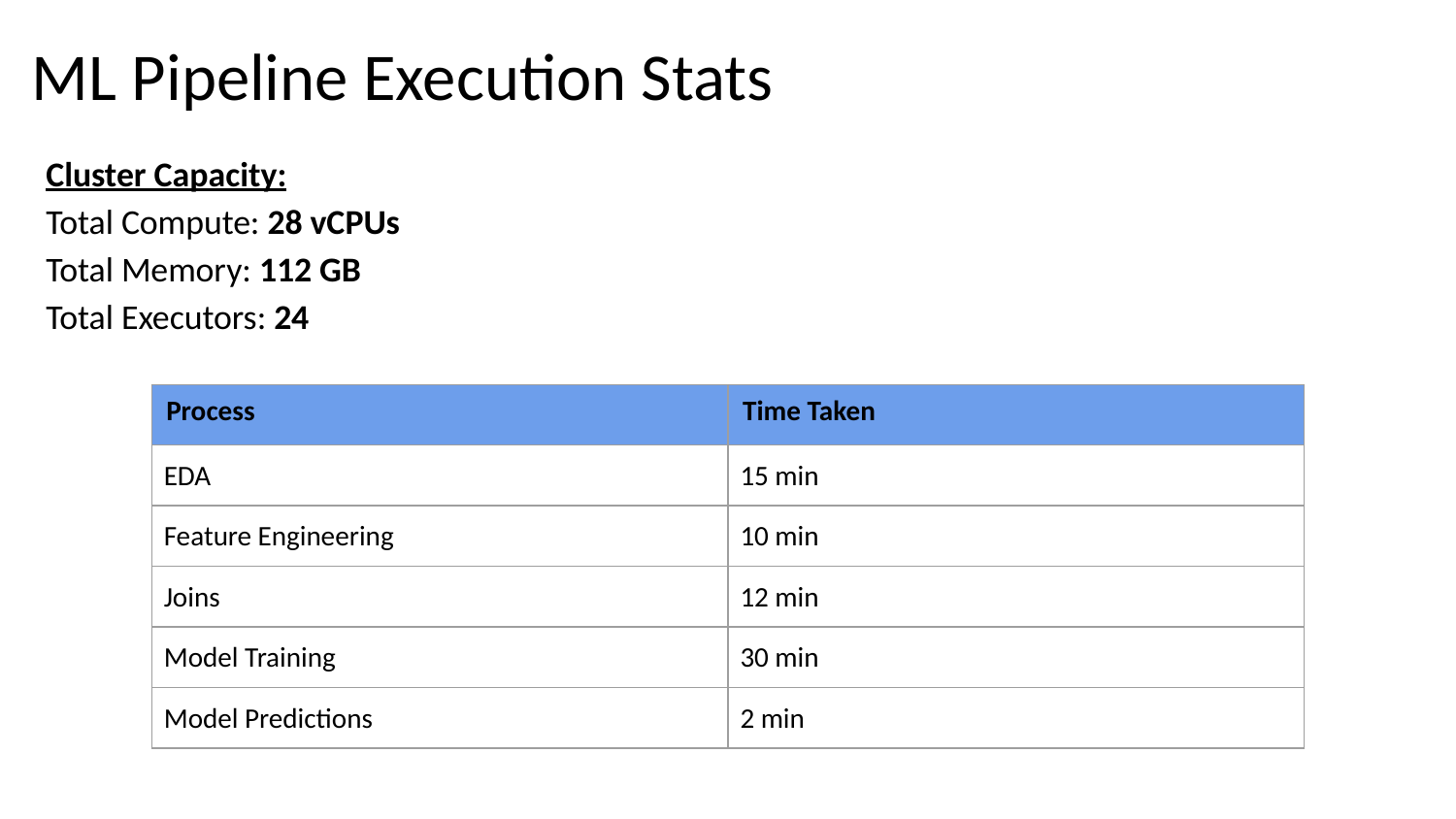

# ML Pipeline Execution Stats
Cluster Capacity:
Total Compute: 28 vCPUs
Total Memory: 112 GB
Total Executors: 24

| Process | Time Taken |
| --- | --- |
| EDA | 15 min |
| Feature Engineering | 10 min |
| Joins | 12 min |
| Model Training | 30 min |
| Model Predictions | 2 min |